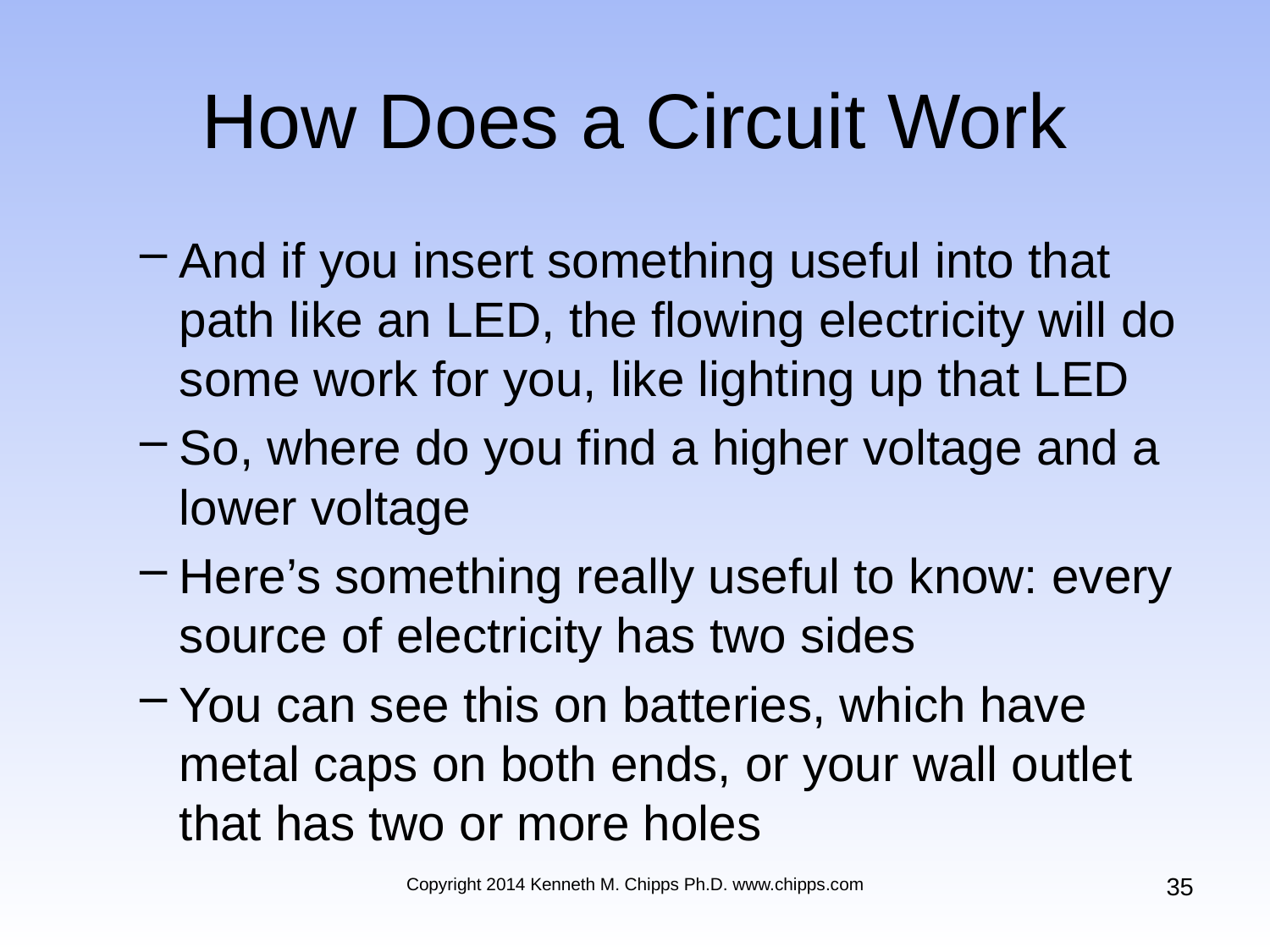

# How Does a Circuit Work
And if you insert something useful into that path like an LED, the flowing electricity will do some work for you, like lighting up that LED
So, where do you find a higher voltage and a lower voltage
Here’s something really useful to know: every source of electricity has two sides
You can see this on batteries, which have metal caps on both ends, or your wall outlet that has two or more holes
35
Copyright 2014 Kenneth M. Chipps Ph.D. www.chipps.com